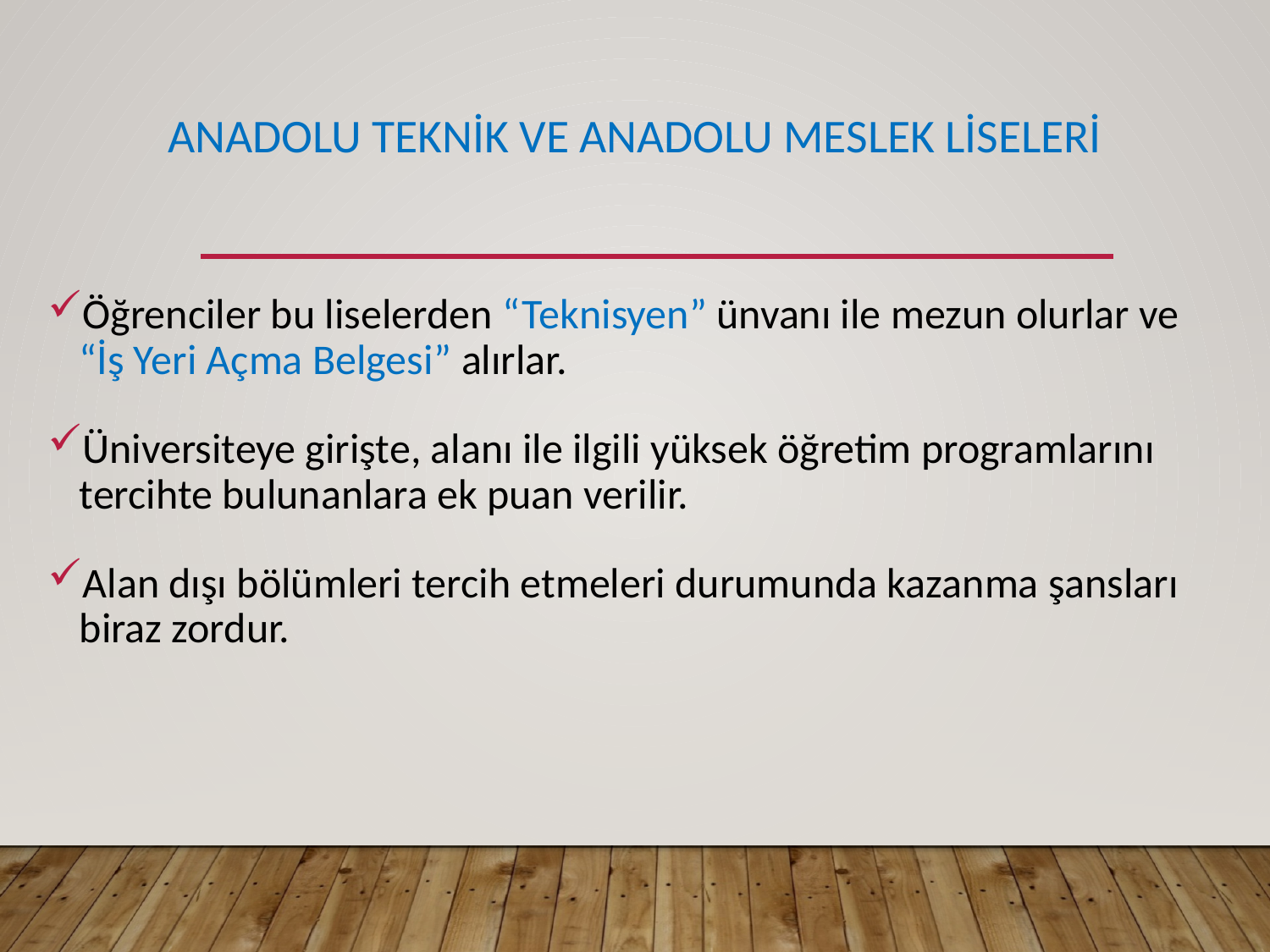

# ANADOLU TEKNİK VE ANADOLU MESLEK LİSELERİ
Öğrenciler bu liselerden “Teknisyen” ünvanı ile mezun olurlar ve  “İş Yeri Açma Belgesi” alırlar.

Üniversiteye girişte, alanı ile ilgili yüksek öğretim programlarını tercihte bulunanlara ek puan verilir.

Alan dışı bölümleri tercih etmeleri durumunda kazanma şansları biraz zordur.